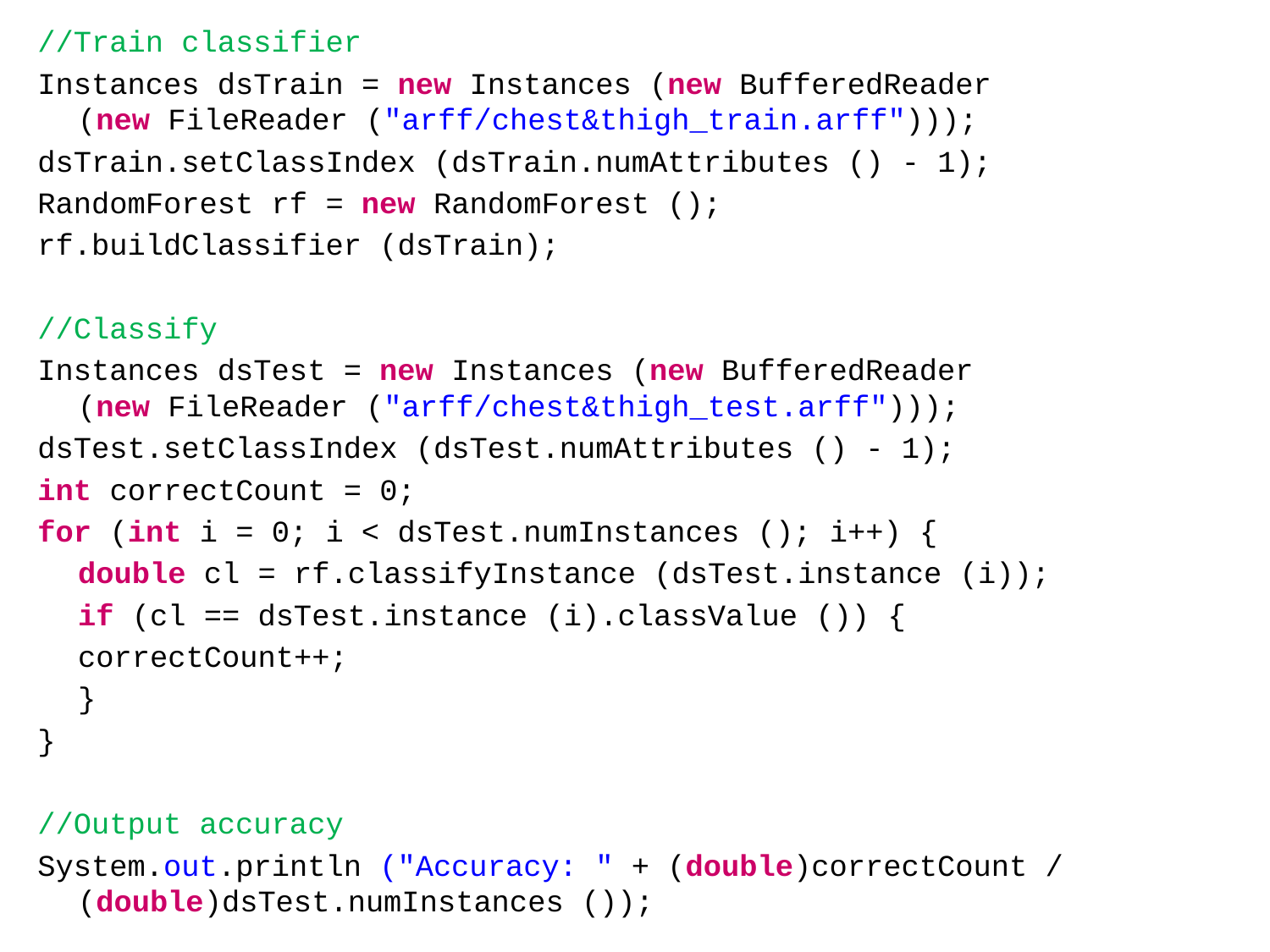

//Train classifier
Instances dsTrain = new Instances (new BufferedReader
(new FileReader ("arff/chest&thigh_train.arff")));
dsTrain.setClassIndex (dsTrain.numAttributes () - 1);
RandomForest rf = new RandomForest ();
rf.buildClassifier (dsTrain);

//Classify
Instances dsTest = new Instances (new BufferedReader
(new FileReader ("arff/chest&thigh_test.arff")));
dsTest.setClassIndex (dsTest.numAttributes () - 1);
int correctCount = 0;
for (int i = 0; i < dsTest.numInstances (); i++) {
	double cl = rf.classifyInstance (dsTest.instance (i));
	if (cl == dsTest.instance (i).classValue ()) {
		correctCount++;
	}
}

//Output accuracy
System.out.println ("Accuracy: " + (double)correctCount / (double)dsTest.numInstances ());